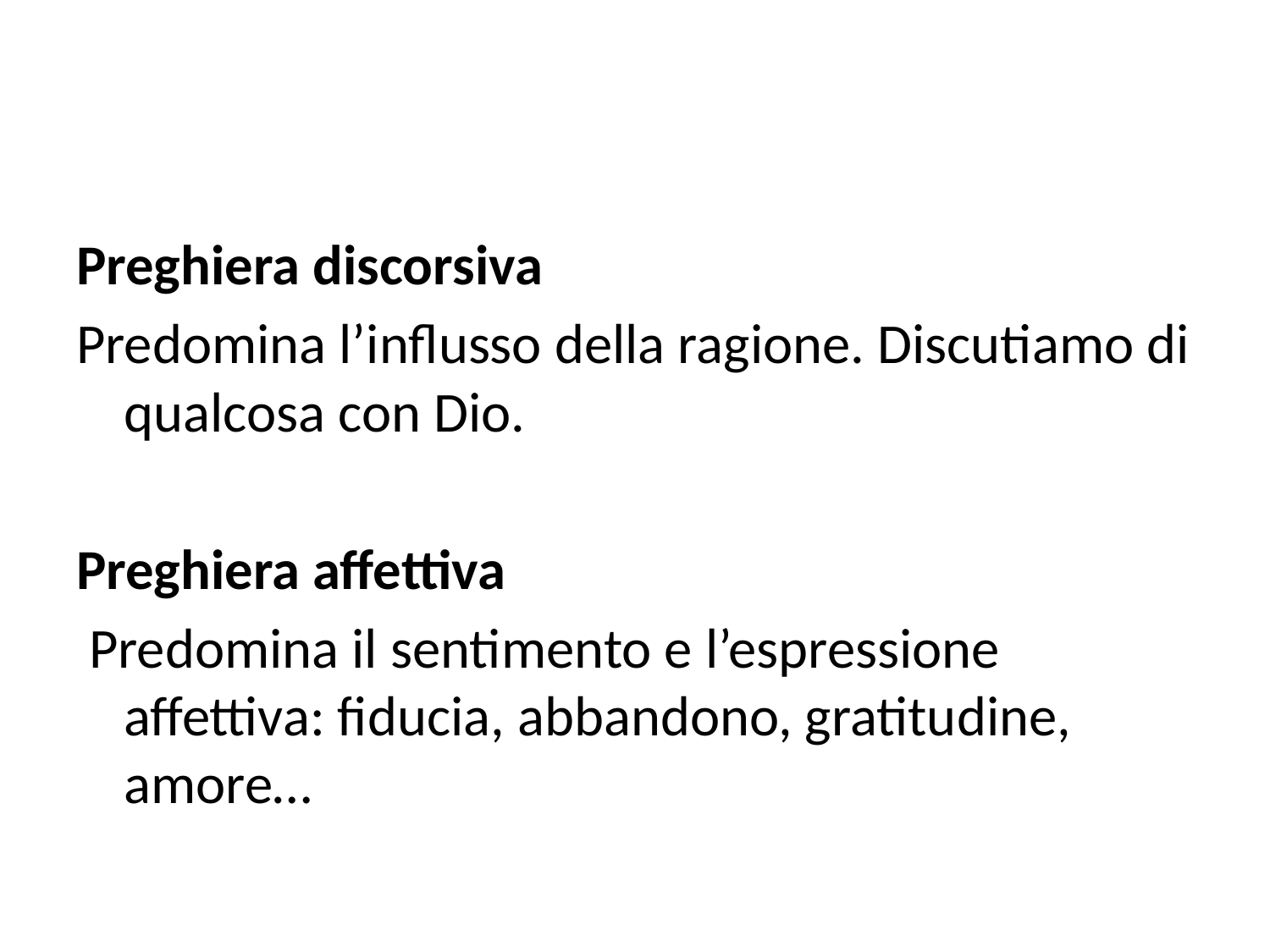

Preghiera discorsiva
Predomina l’influsso della ragione. Discutiamo di qualcosa con Dio.

Preghiera affettiva
 Predomina il sentimento e l’espressione affettiva: fiducia, abbandono, gratitudine, amore…